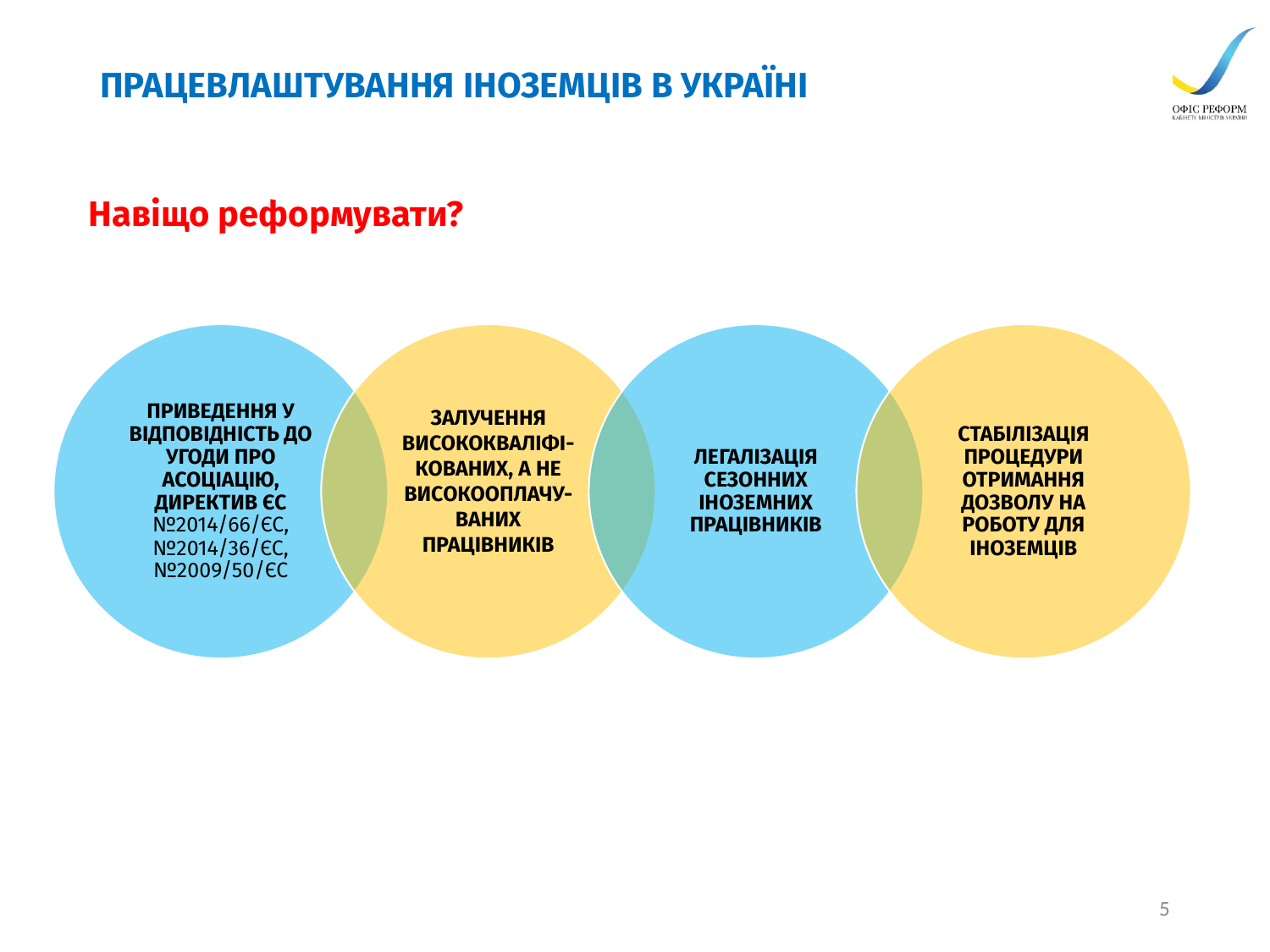

# ПРАЦЕВЛАШТУВАННЯ ІНОЗЕМЦІВ В УКРАЇНІ

Навіщо реформувати?
ПРИВЕДЕННЯ У ВІДПОВІДНІСТЬ ДО УГОДИ ПРО АСОЦІАЦІЮ, ДИРЕКТИВ ЄС №2014/66/ЄС, №2014/36/ЄС, №2009/50/ЄС
ЗАЛУЧЕННЯ ВИСОКОКВАЛІФІ-КОВАНИХ, А НЕ ВИСОКООПЛАЧУ-ВАНИХ ПРАЦІВНИКІВ

ЛЕГАЛІЗАЦІЯ СЕЗОННИХ ІНОЗЕМНИХ ПРАЦІВНИКІВ
СТАБІЛІЗАЦІЯ ПРОЦЕДУРИ ОТРИМАННЯ ДОЗВОЛУ НА РОБОТУ ДЛЯ ІНОЗЕМЦІВ
5